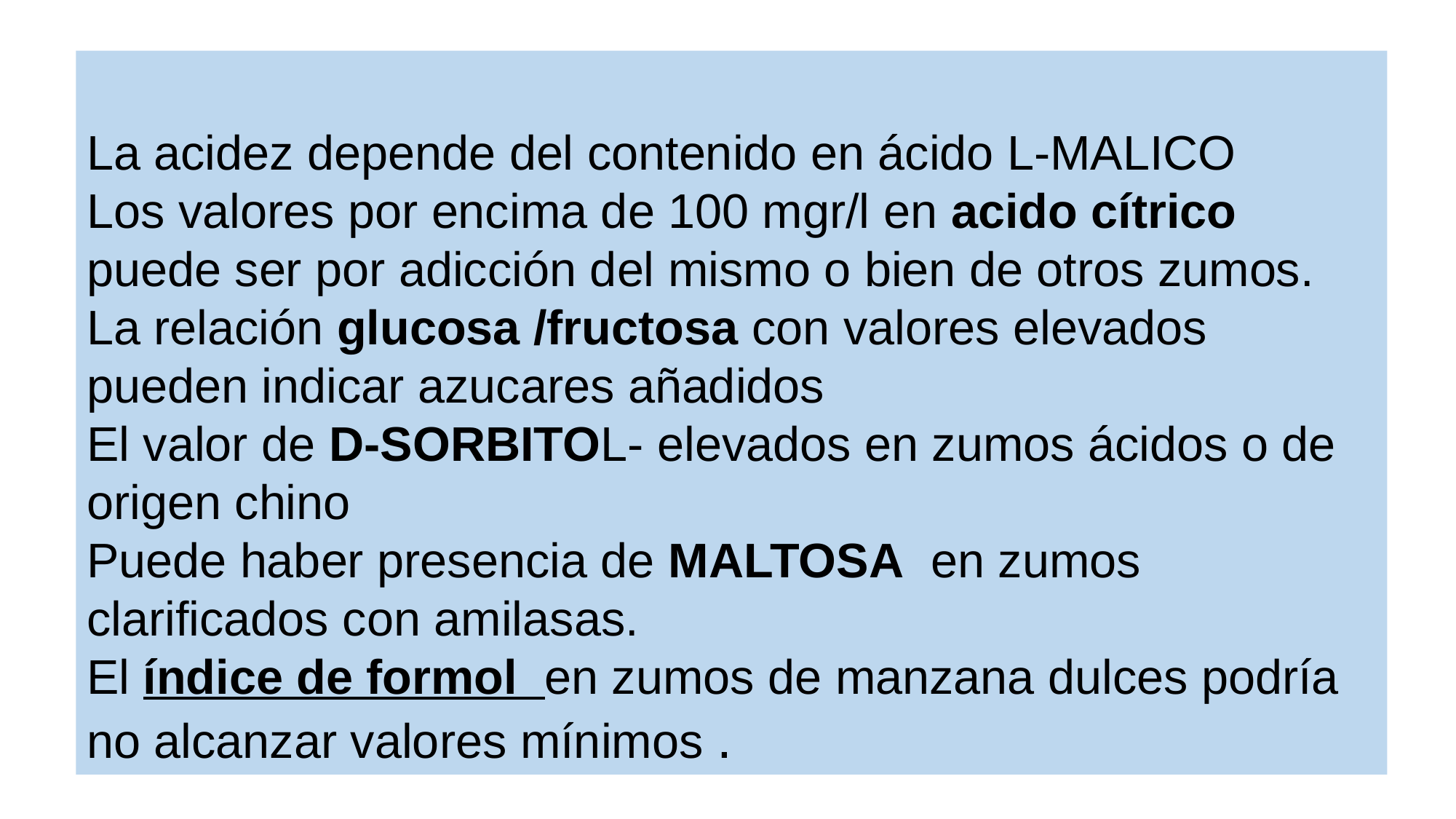

La acidez depende del contenido en ácido L-MALICO
Los valores por encima de 100 mgr/l en acido cítrico puede ser por adicción del mismo o bien de otros zumos.
La relación glucosa /fructosa con valores elevados pueden indicar azucares añadidos
El valor de D-SORBITOL- elevados en zumos ácidos o de origen chino
Puede haber presencia de MALTOSA  en zumos clarificados con amilasas.
El índice de formol  en zumos de manzana dulces podría no alcanzar valores mínimos .